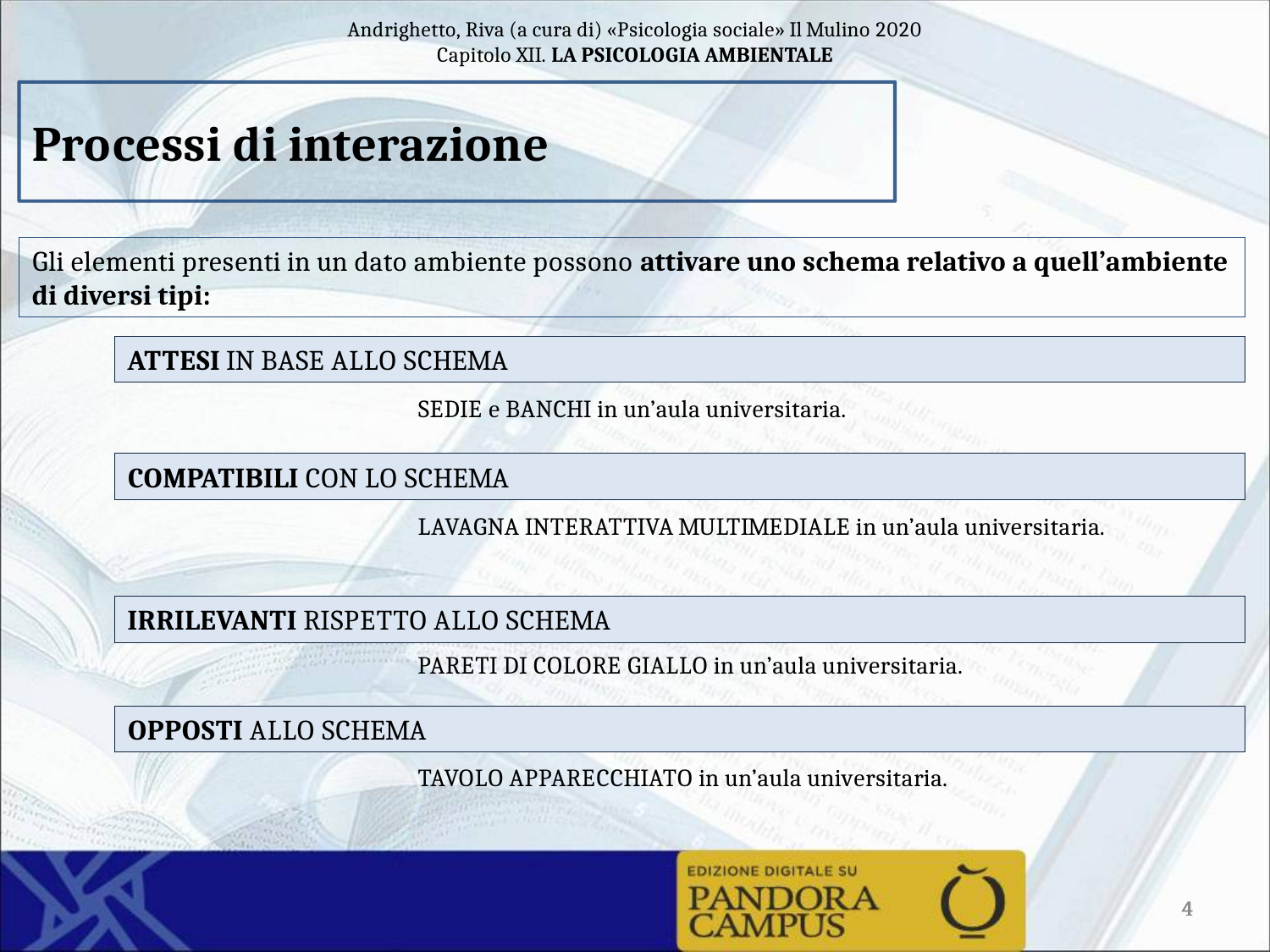

Processi di interazione
Gli elementi presenti in un dato ambiente possono attivare uno schema relativo a quell’ambiente di diversi tipi:
ATTESI IN BASE ALLO SCHEMA
COMPATIBILI CON LO SCHEMA
IRRILEVANTI RISPETTO ALLO SCHEMA
OPPOSTI ALLO SCHEMA
SEDIE e BANCHI in un’aula universitaria.
LAVAGNA INTERATTIVA MULTIMEDIALE in un’aula universitaria.
PARETI DI COLORE GIALLO in un’aula universitaria.
TAVOLO APPARECCHIATO in un’aula universitaria.
4